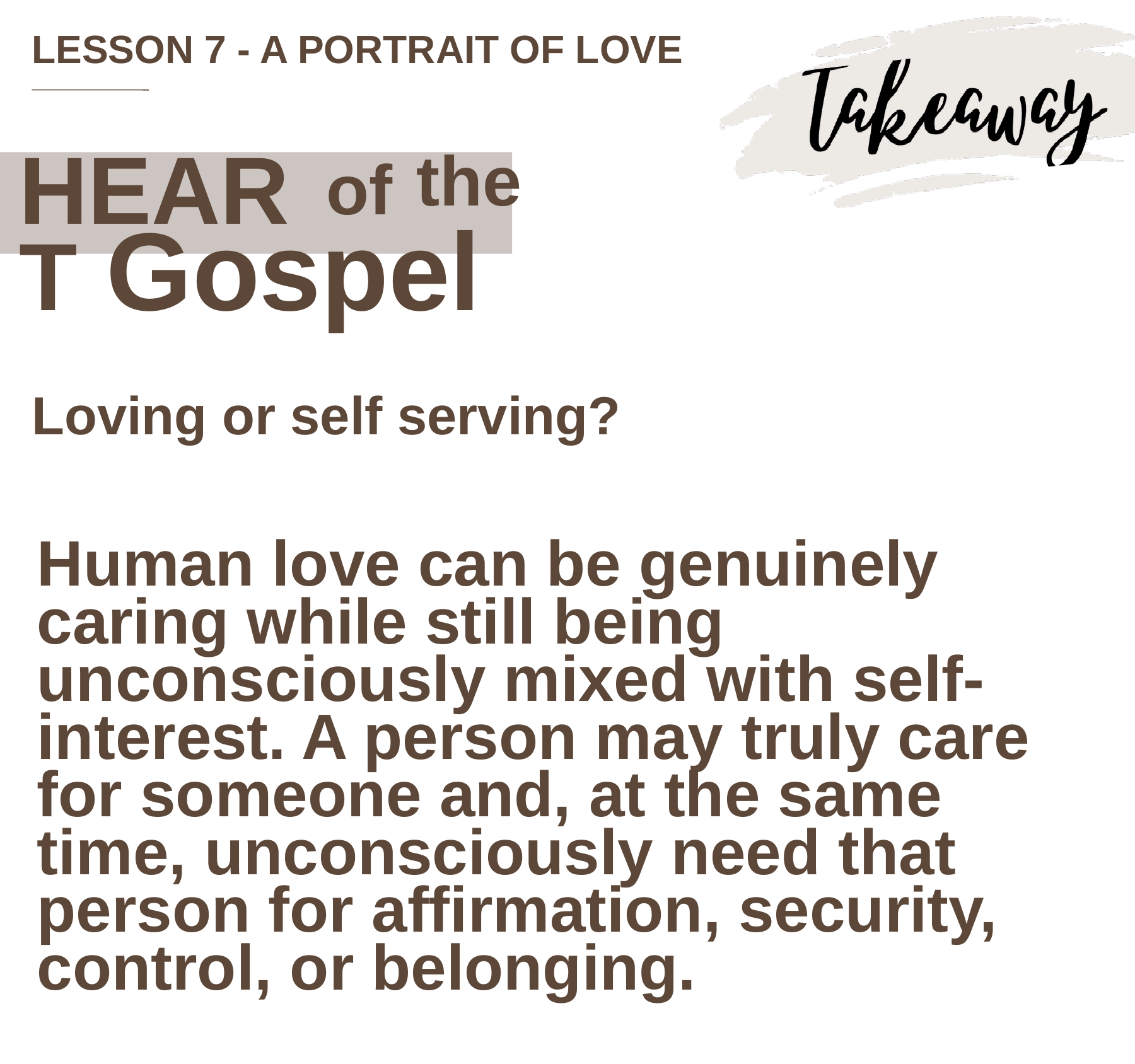

LESSON 7 - A PORTRAIT OF LOVE

the
HEART
of
Gospel
Loving or self serving?
Human love can be genuinely caring while still being unconsciously mixed with self-interest. A person may truly care for someone and, at the same time, unconsciously need that person for affirmation, security, control, or belonging.